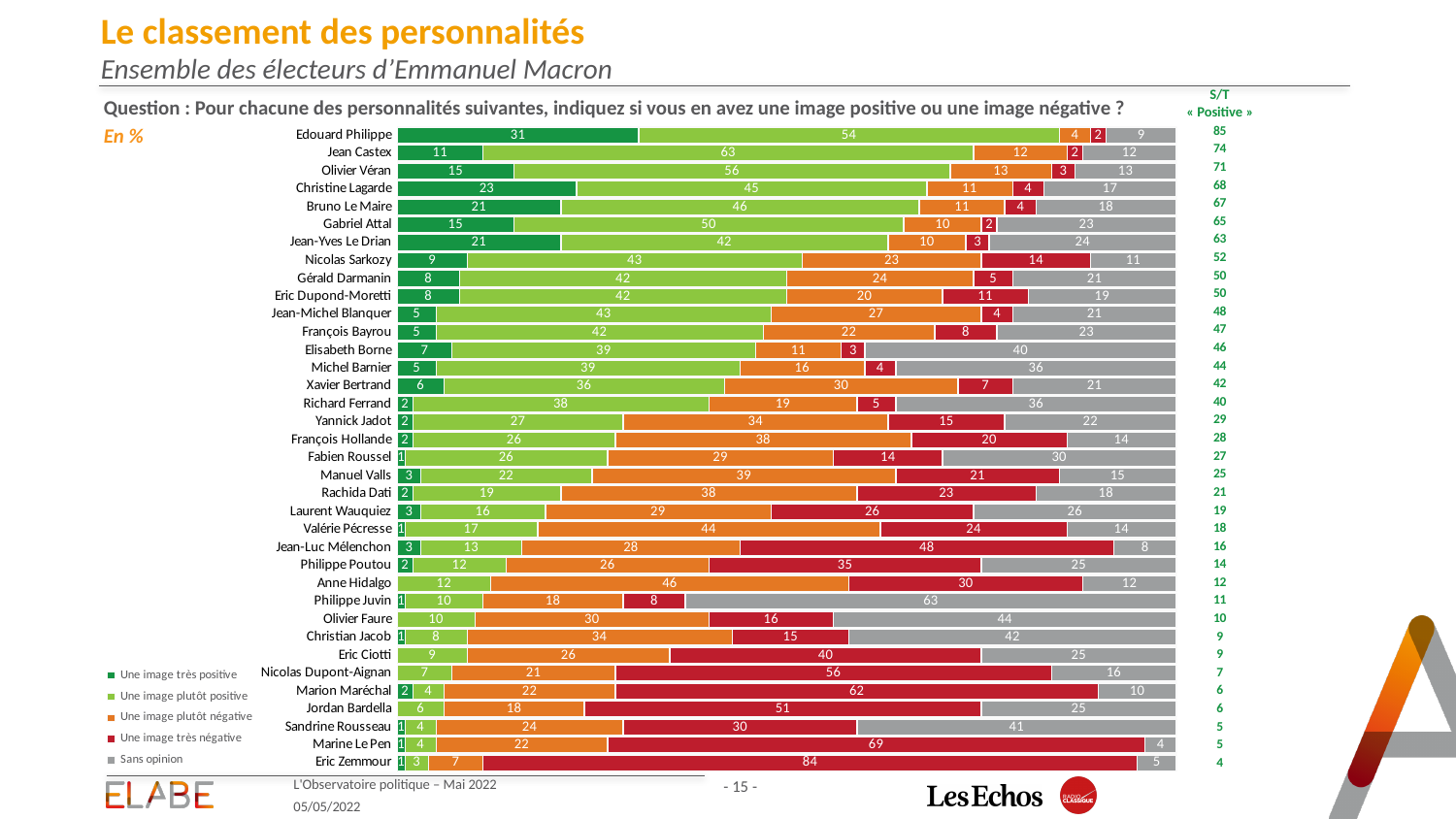

# Le classement des personnalités Ensemble des électeurs d’Emmanuel Macron
S/T
« Positive »
Question : Pour chacune des personnalités suivantes, indiquez si vous en avez une image positive ou une image négative ?
En %

### Chart

| Category | Une image très positive | Une image plutôt positive | Une image plutôt négative | Une image très négative | Sans opinion |
|---|---|---|---|---|---|
| Edouard Philippe | 31.0 | 54.0 | 4.0 | 2.0 | 9.0 |
| Jean Castex | 11.0 | 63.0 | 12.0 | 2.0 | 12.0 |
| Olivier Véran | 15.0 | 56.0 | 13.0 | 3.0 | 13.0 |
| Christine Lagarde | 23.0 | 45.0 | 11.0 | 4.0 | 17.0 |
| Bruno Le Maire | 21.0 | 46.0 | 11.0 | 4.0 | 18.0 |
| Gabriel Attal | 15.0 | 50.0 | 10.0 | 2.0 | 23.0 |
| Jean-Yves Le Drian | 21.0 | 42.0 | 10.0 | 3.0 | 24.0 |
| Nicolas Sarkozy | 9.0 | 43.0 | 23.0 | 14.0 | 11.0 |
| Gérald Darmanin | 8.0 | 42.0 | 24.0 | 5.0 | 21.0 |
| Eric Dupond-Moretti | 8.0 | 42.0 | 20.0 | 11.0 | 19.0 |
| Jean-Michel Blanquer | 5.0 | 43.0 | 27.0 | 4.0 | 21.0 |
| François Bayrou | 5.0 | 42.0 | 22.0 | 8.0 | 23.0 |
| Elisabeth Borne | 7.0 | 39.0 | 11.0 | 3.0 | 40.0 |
| Michel Barnier | 5.0 | 39.0 | 16.0 | 4.0 | 36.0 |
| Xavier Bertrand | 6.0 | 36.0 | 30.0 | 7.0 | 21.0 |
| Richard Ferrand | 2.0 | 38.0 | 19.0 | 5.0 | 36.0 |
| Yannick Jadot | 2.0 | 27.0 | 34.0 | 15.0 | 22.0 |
| François Hollande | 2.0 | 26.0 | 38.0 | 20.0 | 14.0 |
| Fabien Roussel | 1.0 | 26.0 | 29.0 | 14.0 | 30.0 |
| Manuel Valls | 3.0 | 22.0 | 39.0 | 21.0 | 15.0 |
| Rachida Dati | 2.0 | 19.0 | 38.0 | 23.0 | 18.0 |
| Laurent Wauquiez | 3.0 | 16.0 | 29.0 | 26.0 | 26.0 |
| Valérie Pécresse | 1.0 | 17.0 | 44.0 | 24.0 | 14.0 |
| Jean-Luc Mélenchon | 3.0 | 13.0 | 28.0 | 48.0 | 8.0 |
| Philippe Poutou | 2.0 | 12.0 | 26.0 | 35.0 | 25.0 |
| Anne Hidalgo | None | 12.0 | 46.0 | 30.0 | 12.0 |
| Philippe Juvin | 1.0 | 10.0 | 18.0 | 8.0 | 63.0 |
| Olivier Faure | None | 10.0 | 30.0 | 16.0 | 44.0 |
| Christian Jacob | 1.0 | 8.0 | 34.0 | 15.0 | 42.0 |
| Eric Ciotti | None | 9.0 | 26.0 | 40.0 | 25.0 |
| Nicolas Dupont-Aignan | None | 7.0 | 21.0 | 56.0 | 16.0 |
| Marion Maréchal | 2.0 | 4.0 | 22.0 | 62.0 | 10.0 |
| Jordan Bardella | None | 6.0 | 18.0 | 51.0 | 25.0 |
| Sandrine Rousseau | 1.0 | 4.0 | 24.0 | 30.0 | 41.0 |
| Marine Le Pen | 1.0 | 4.0 | 22.0 | 69.0 | 4.0 |
| Eric Zemmour | 1.0 | 3.0 | 7.0 | 84.0 | 5.0 |
| 85 |
| --- |
| 74 |
| 71 |
| 68 |
| 67 |
| 65 |
| 63 |
| 52 |
| 50 |
| 50 |
| 48 |
| 47 |
| 46 |
| 44 |
| 42 |
| 40 |
| 29 |
| 28 |
| 27 |
| 25 |
| 21 |
| 19 |
| 18 |
| 16 |
| 14 |
| 12 |
| 11 |
| 10 |
| 9 |
| 9 |
| 7 |
| 6 |
| 6 |
| 5 |
| 5 |
| 4 |
L'Observatoire politique – Mai 2022
- 15 -
05/05/2022